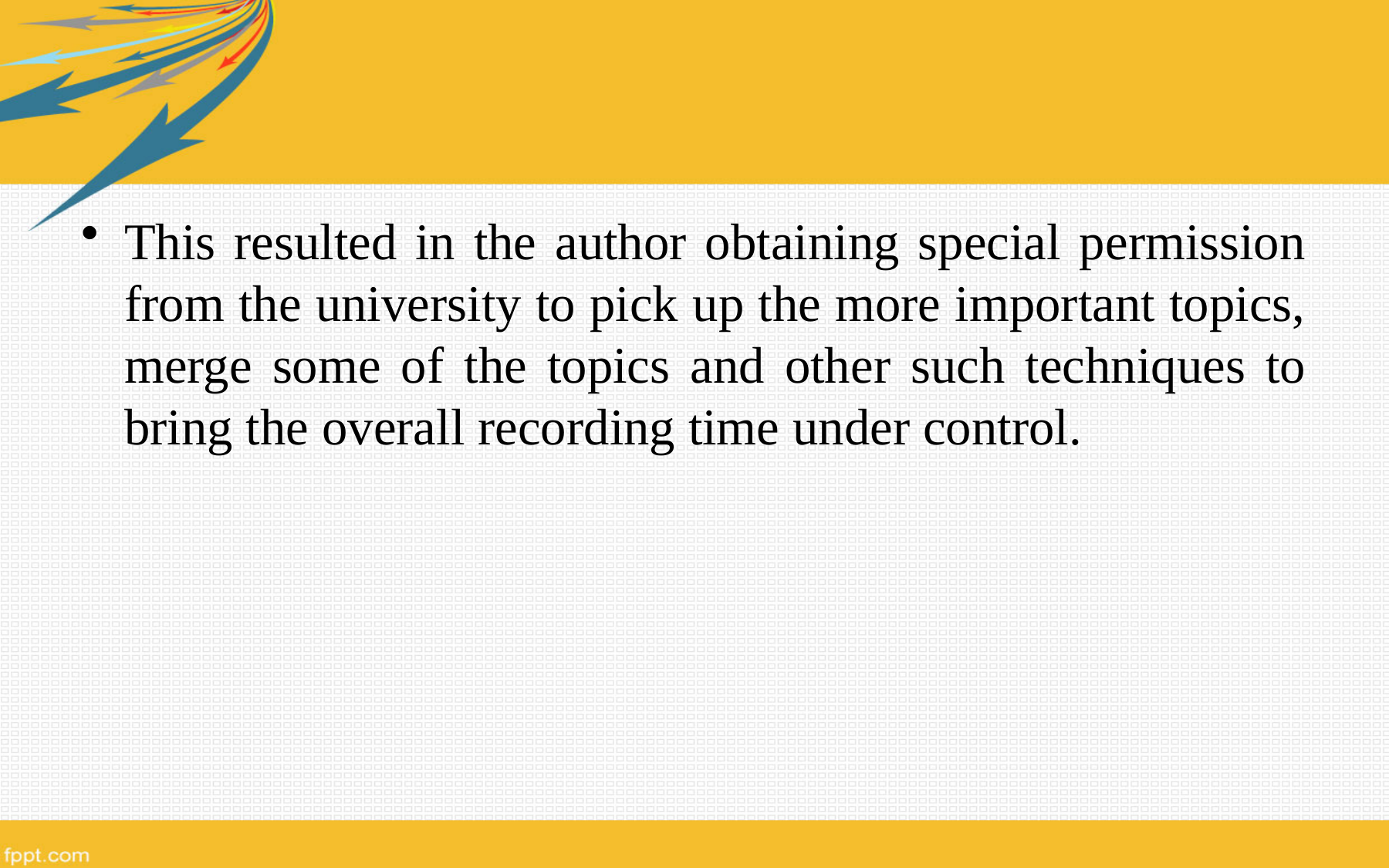

This resulted in the author obtaining special permission from the university to pick up the more important topics, merge some of the topics and other such techniques to bring the overall recording time under control.